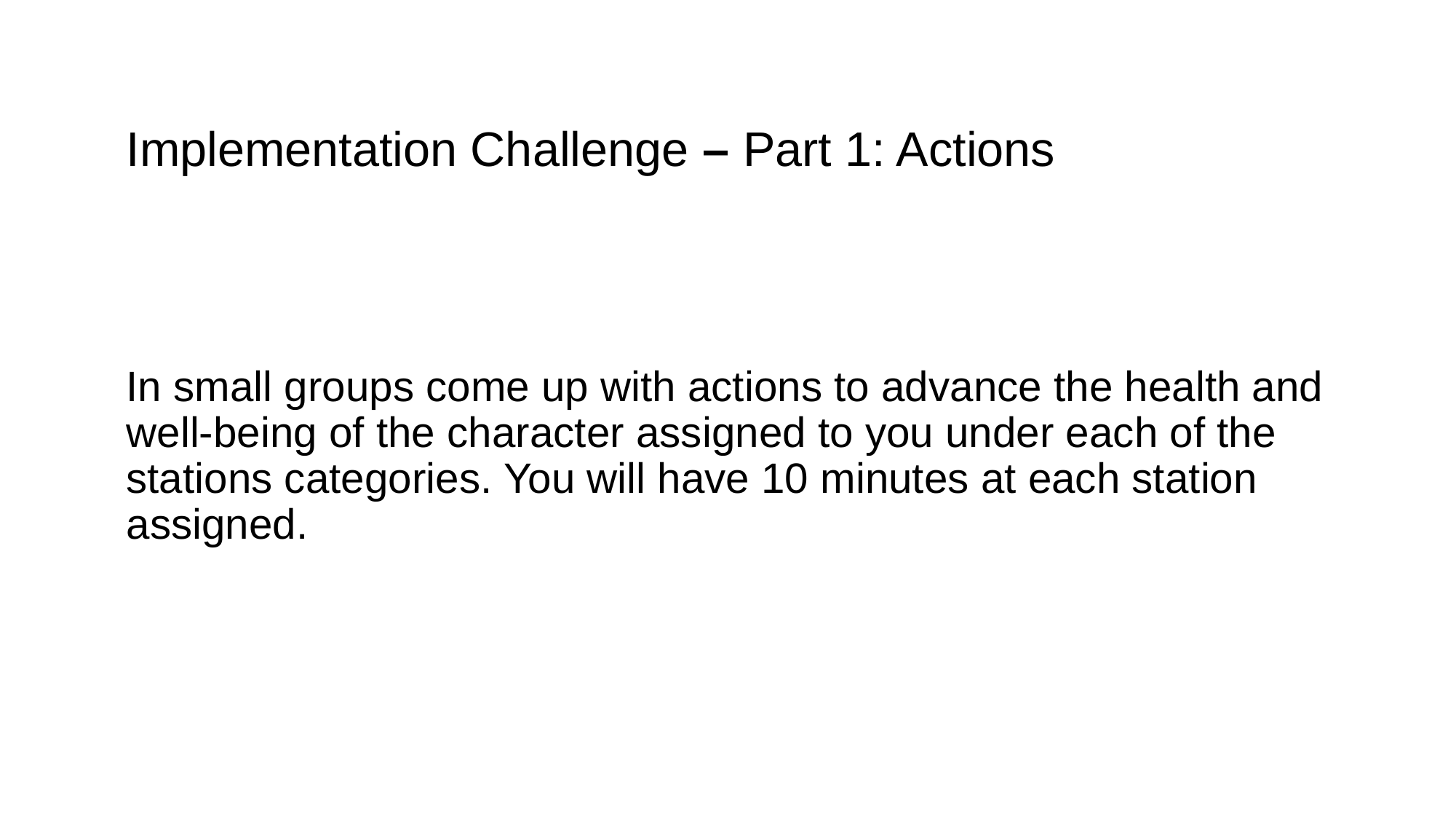

# Implementation Challenge – Part 1: Actions
In small groups come up with actions to advance the health and well-being of the character assigned to you under each of the stations categories. You will have 10 minutes at each station assigned.